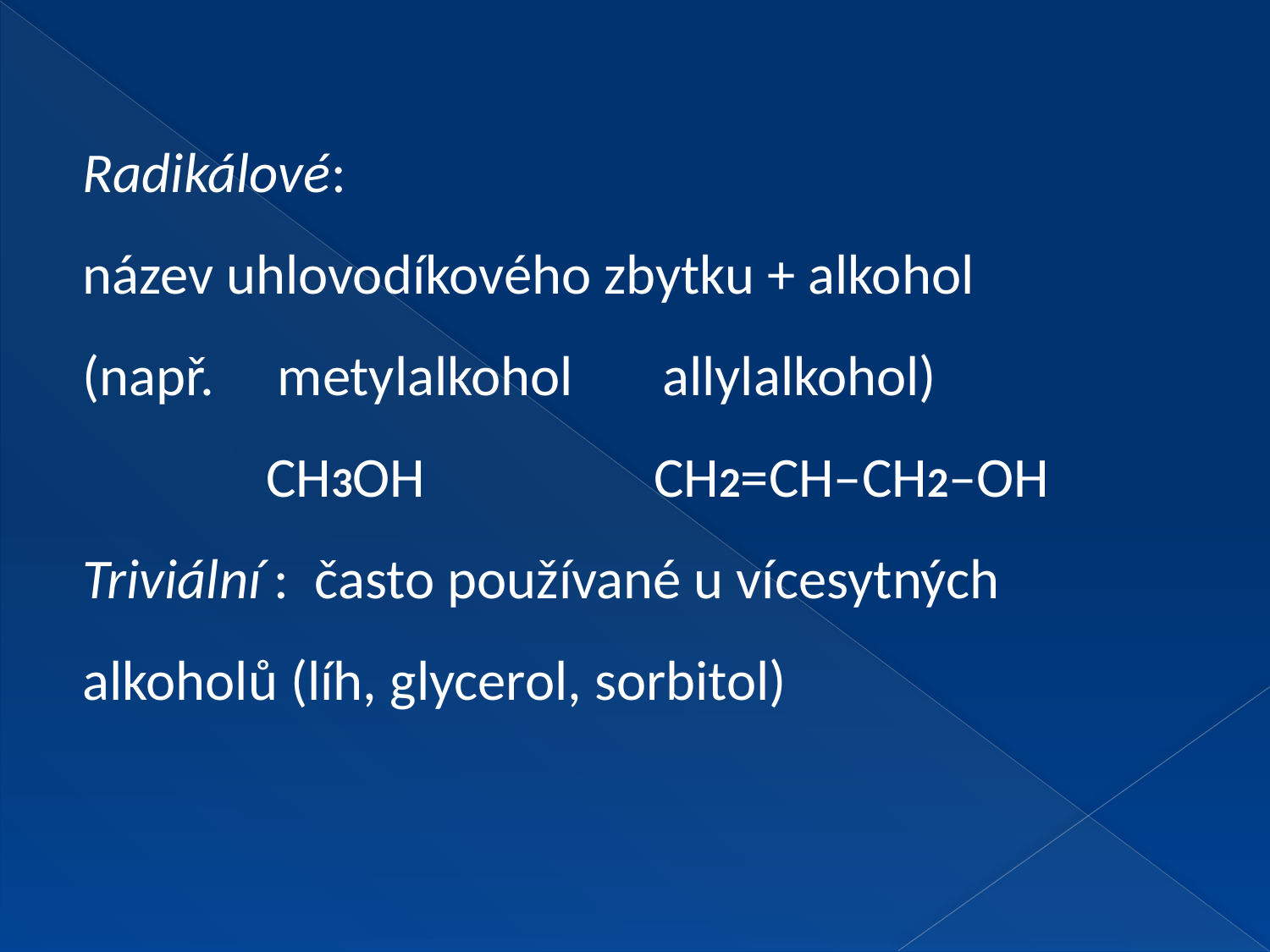

Radikálové:
název uhlovodíkového zbytku + alkohol              (např.     metylalkohol       allylalkohol)
  CH3OH                  CH2=CH–CH2–OH
Triviální :  často používané u vícesytných alkoholů (líh, glycerol, sorbitol)